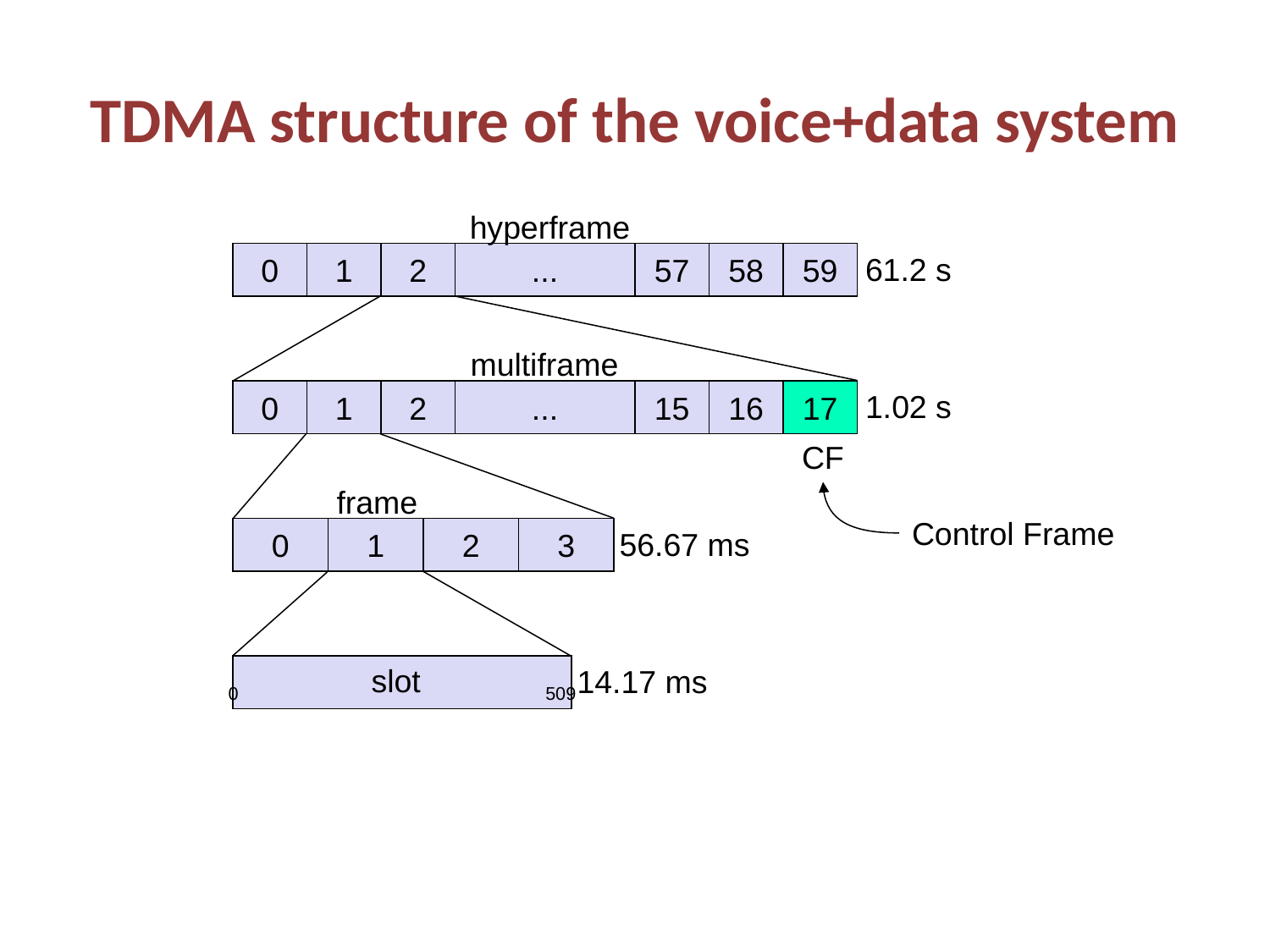

# TDMA structure of the voice+data system
hyperframe

0
1
2
...
57
58
59
61.2 s

multiframe
0
1
2
...
15
16
17
1.02 s
CF

frame
Control Frame
0
1
2
3
56.67 ms

0               slot              509
14.17 ms